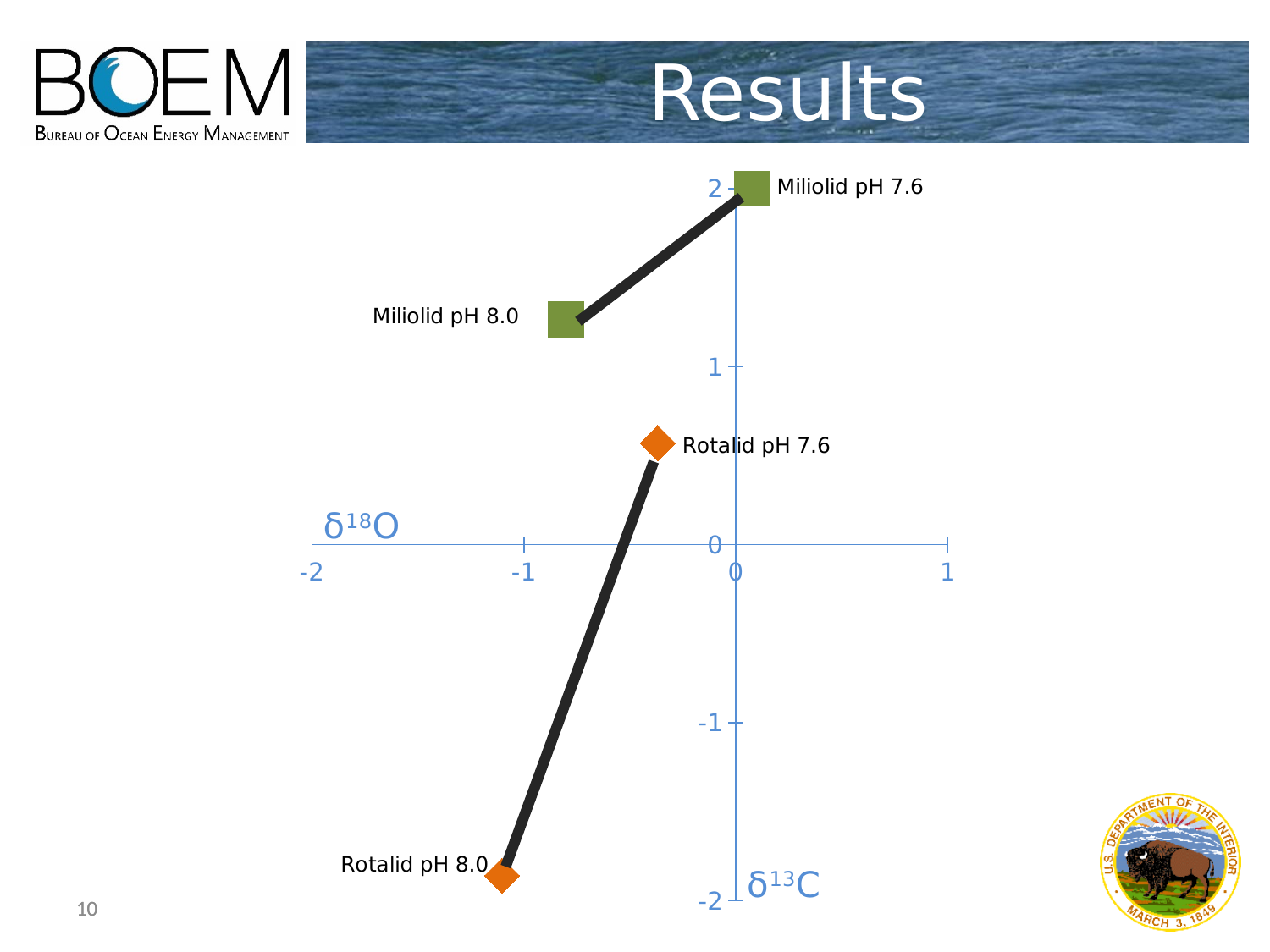

# Results

### Chart

| Category | δ13C |
|---|---|
10